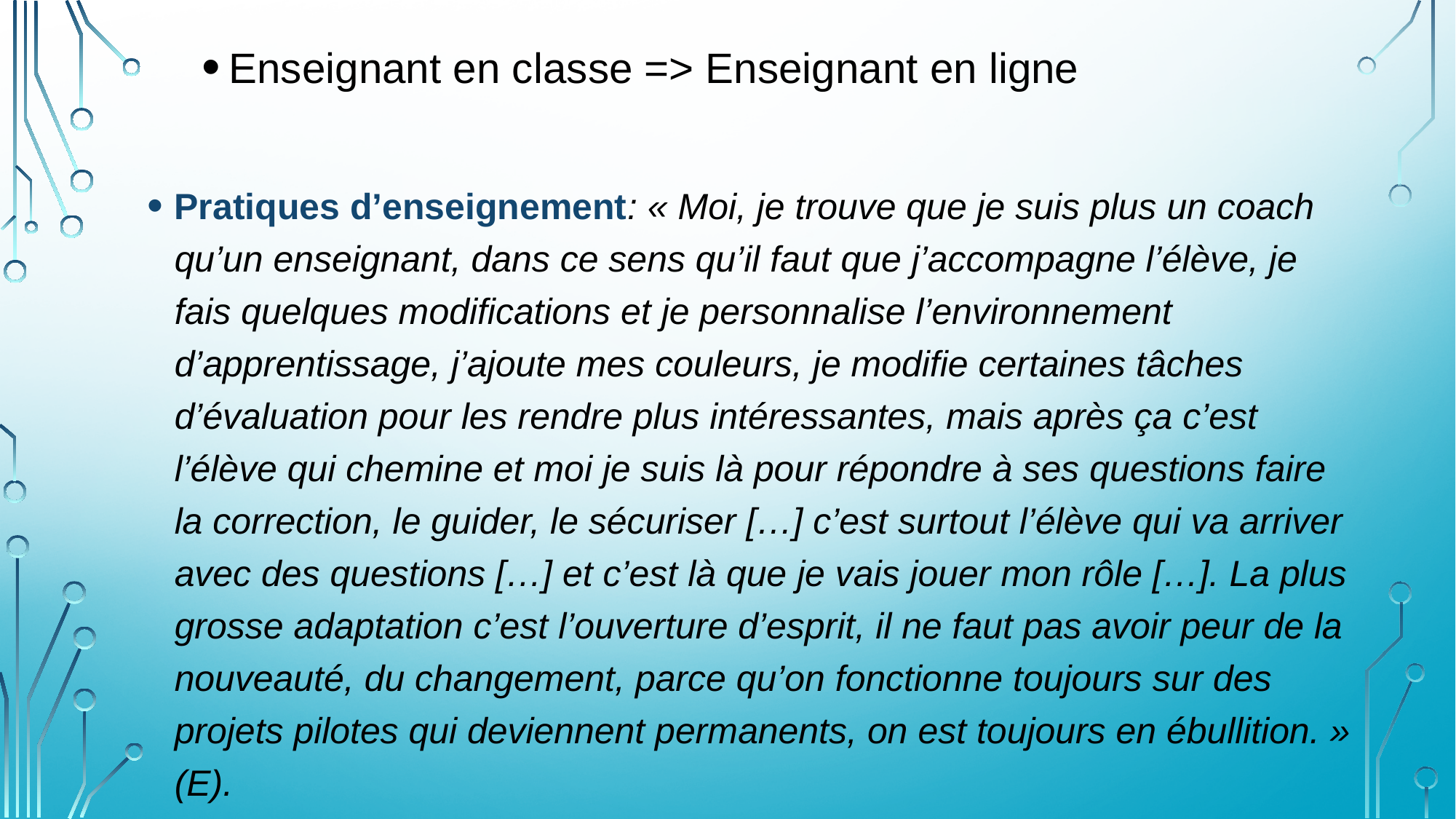

Enseignant en classe => Enseignant en ligne

Pratiques d’enseignement: « Moi, je trouve que je suis plus un coach qu’un enseignant, dans ce sens qu’il faut que j’accompagne l’élève, je fais quelques modifications et je personnalise l’environnement d’apprentissage, j’ajoute mes couleurs, je modifie certaines tâches d’évaluation pour les rendre plus intéressantes, mais après ça c’est l’élève qui chemine et moi je suis là pour répondre à ses questions faire la correction, le guider, le sécuriser […] c’est surtout l’élève qui va arriver avec des questions […] et c’est là que je vais jouer mon rôle […]. La plus grosse adaptation c’est l’ouverture d’esprit, il ne faut pas avoir peur de la nouveauté, du changement, parce qu’on fonctionne toujours sur des projets pilotes qui deviennent permanents, on est toujours en ébullition. » (E).
Adaptation à un nouveau rythme: « I have no social life this year at all! »